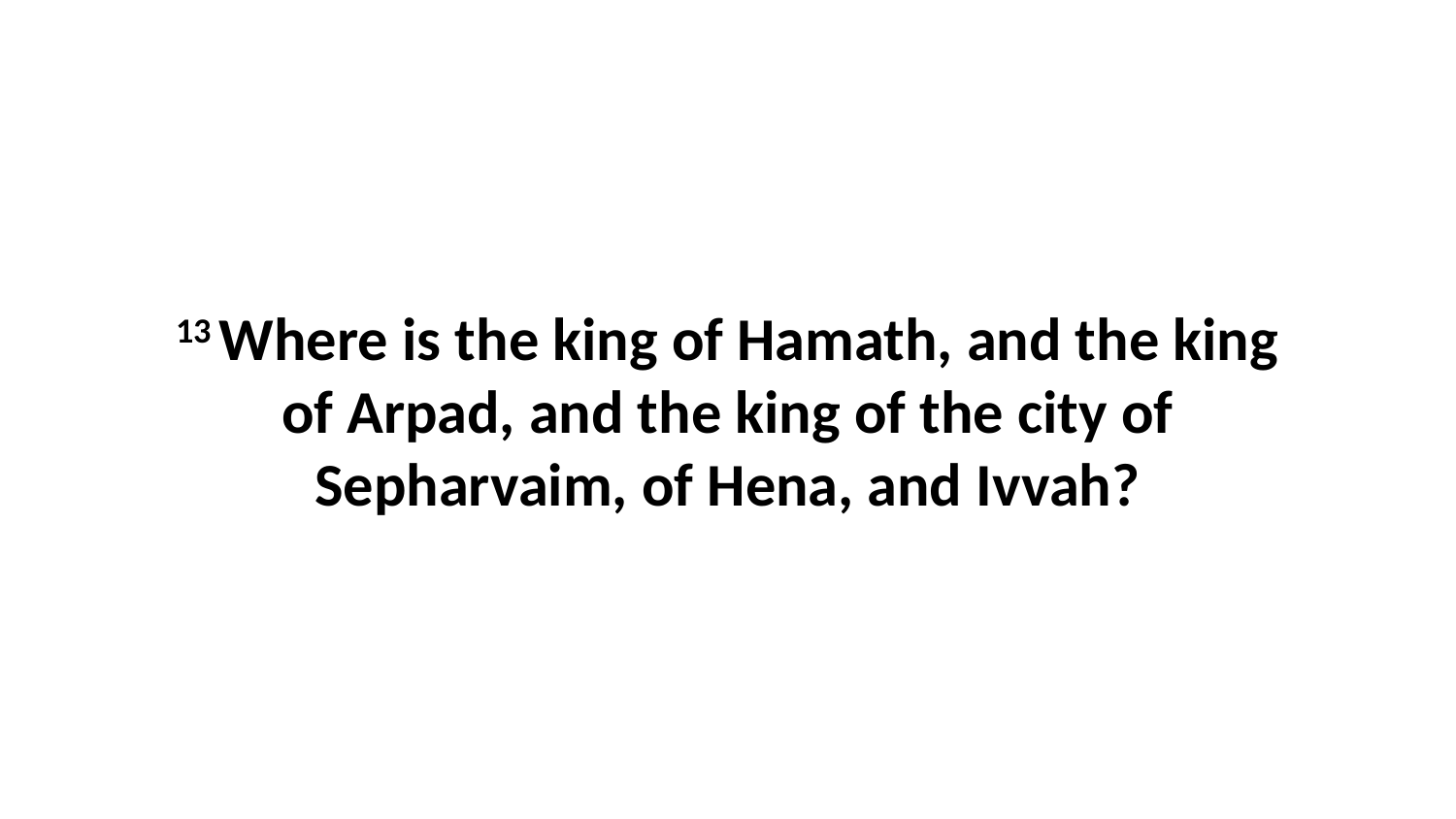

13 Where is the king of Hamath, and the king of Arpad, and the king of the city of Sepharvaim, of Hena, and Ivvah?